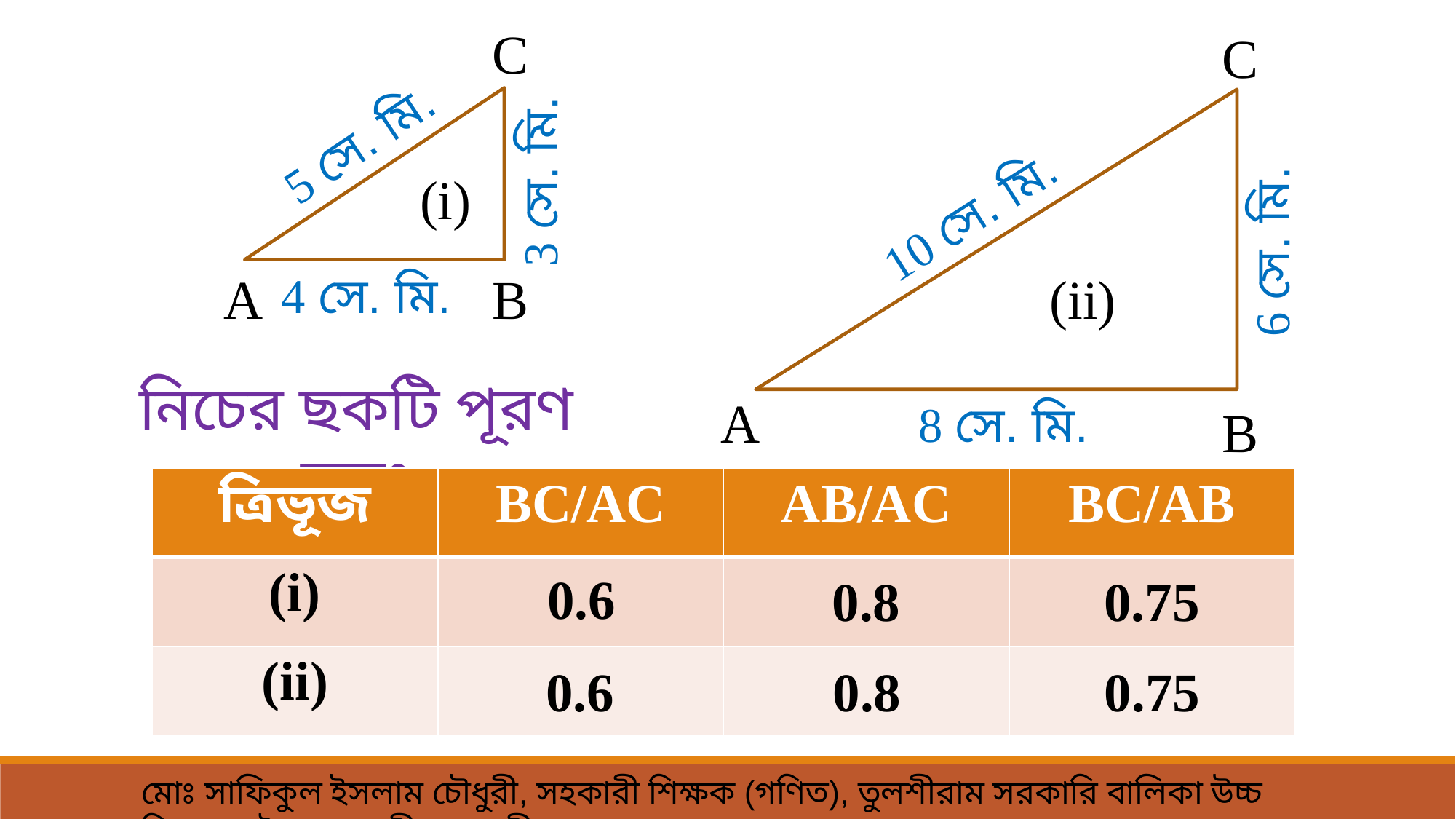

C
C

5 সে. মি.
3 সে. মি.
(i)
10 সে. মি.
6 সে. মি.
4 সে. মি.
(ii)
A
B
নিচের ছকটি পূরণ করঃ
A
8 সে. মি.
B
| ত্রিভূজ | BC/AC | AB/AC | BC/AB |
| --- | --- | --- | --- |
| (i) |  |  |  |
| (ii) |  |  |  |
0.6
0.75
0.8
0.6
0.8
0.75
মোঃ সাফিকুল ইসলাম চৌধুরী, সহকারী শিক্ষক (গণিত), তুলশীরাম সরকারি বালিকা ‍উচ্চ বিদ্যালয় সৈয়দপুর-নীলফামারী।